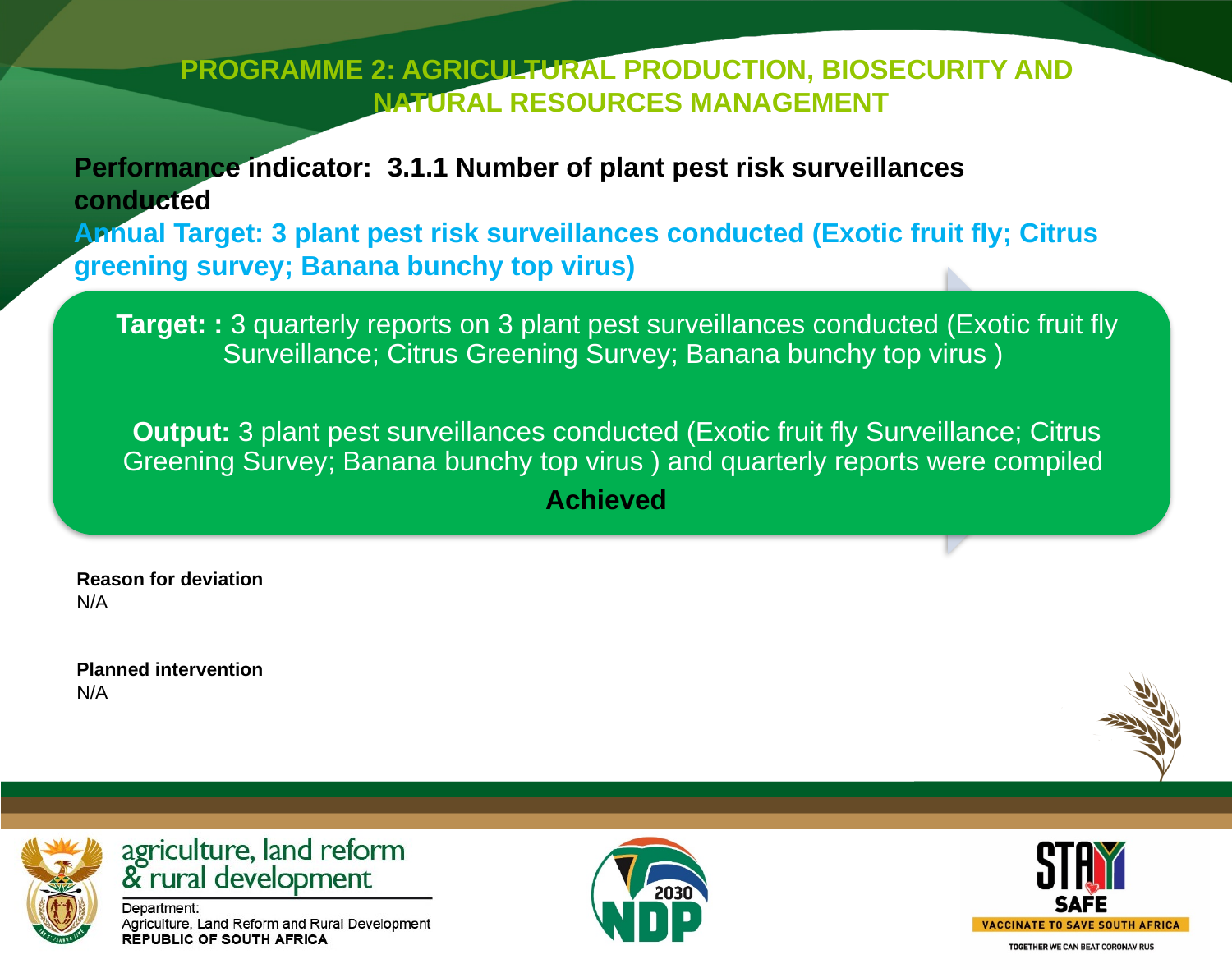

PROGRAMME 2: AGRICULTURAL PRODUCTION, BIOSECURITY AND
 NATURAL RESOURCES MANAGEMENT

Performance indicator:  3.1.1 Number of plant pest risk surveillances conducted
Annual Target: 3 plant pest risk surveillances conducted (Exotic fruit fly; Citrus greening survey; Banana bunchy top virus)
Target: : 3 quarterly reports on 3 plant pest surveillances conducted (Exotic fruit fly Surveillance; Citrus Greening Survey; Banana bunchy top virus )

Output: 3 plant pest surveillances conducted (Exotic fruit fly Surveillance; Citrus Greening Survey; Banana bunchy top virus ) and quarterly reports were compiled
Achieved
Reason for deviation
N/A

Planned intervention
N/A